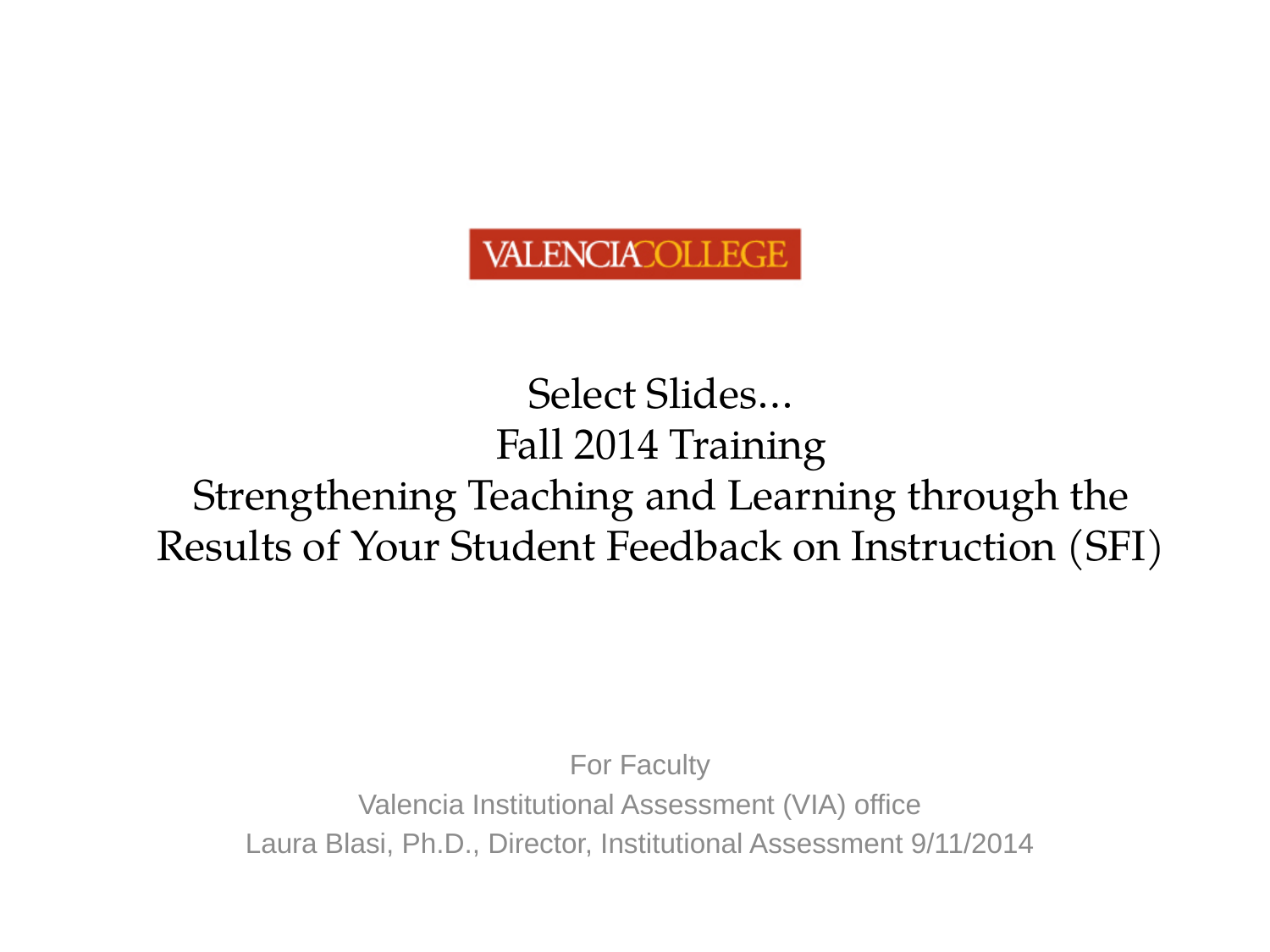

# Select Slides… Fall 2014 Training Strengthening Teaching and Learning through the Results of Your Student Feedback on Instruction (SFI)
For Faculty
Valencia Institutional Assessment (VIA) office
Laura Blasi, Ph.D., Director, Institutional Assessment 9/11/2014